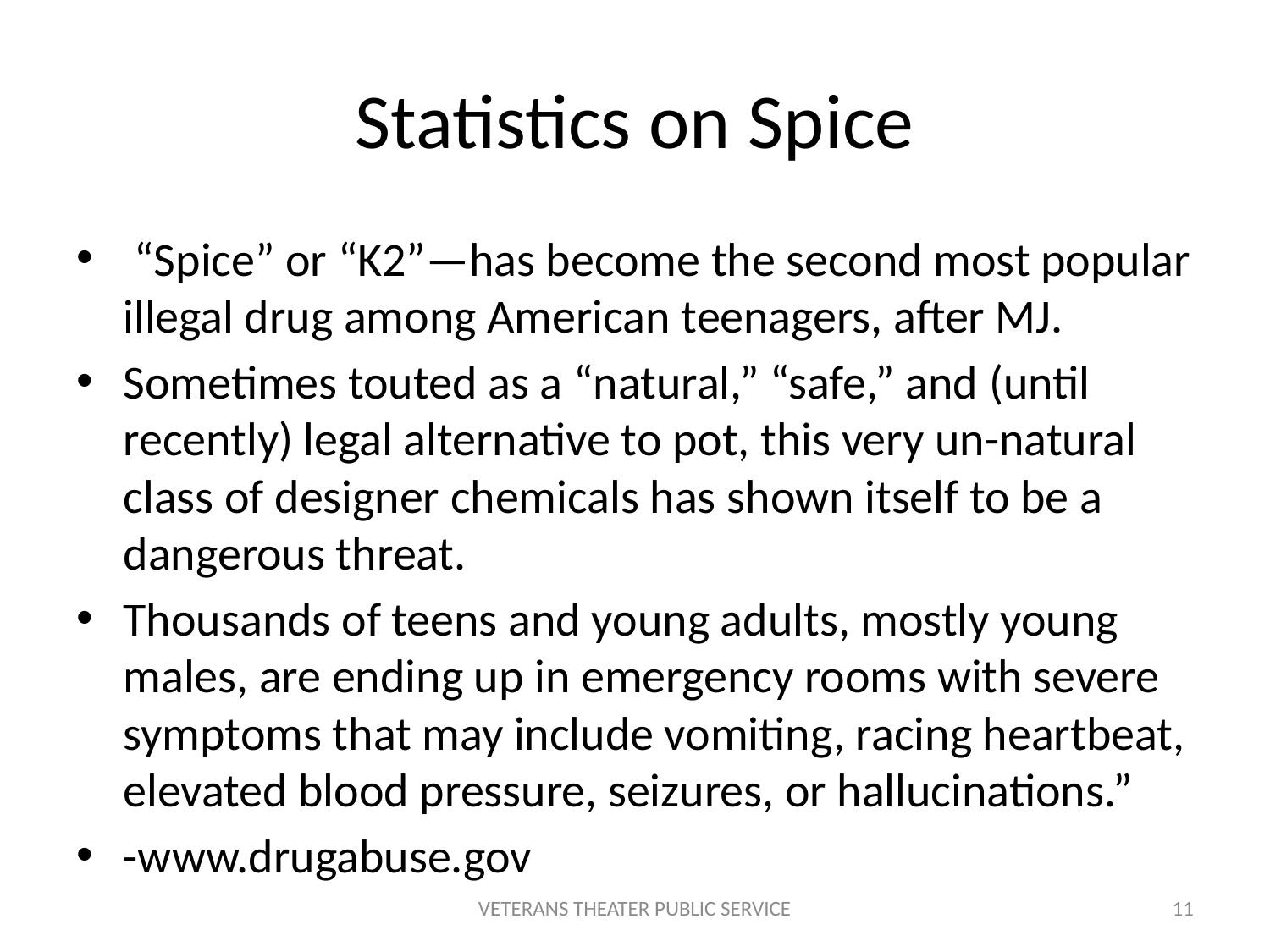

# Statistics on Spice
 “Spice” or “K2”—has become the second most popular illegal drug among American teenagers, after MJ.
Sometimes touted as a “natural,” “safe,” and (until recently) legal alternative to pot, this very un-natural class of designer chemicals has shown itself to be a dangerous threat.
Thousands of teens and young adults, mostly young males, are ending up in emergency rooms with severe symptoms that may include vomiting, racing heartbeat, elevated blood pressure, seizures, or hallucinations.”
-www.drugabuse.gov
VETERANS THEATER PUBLIC SERVICE
11